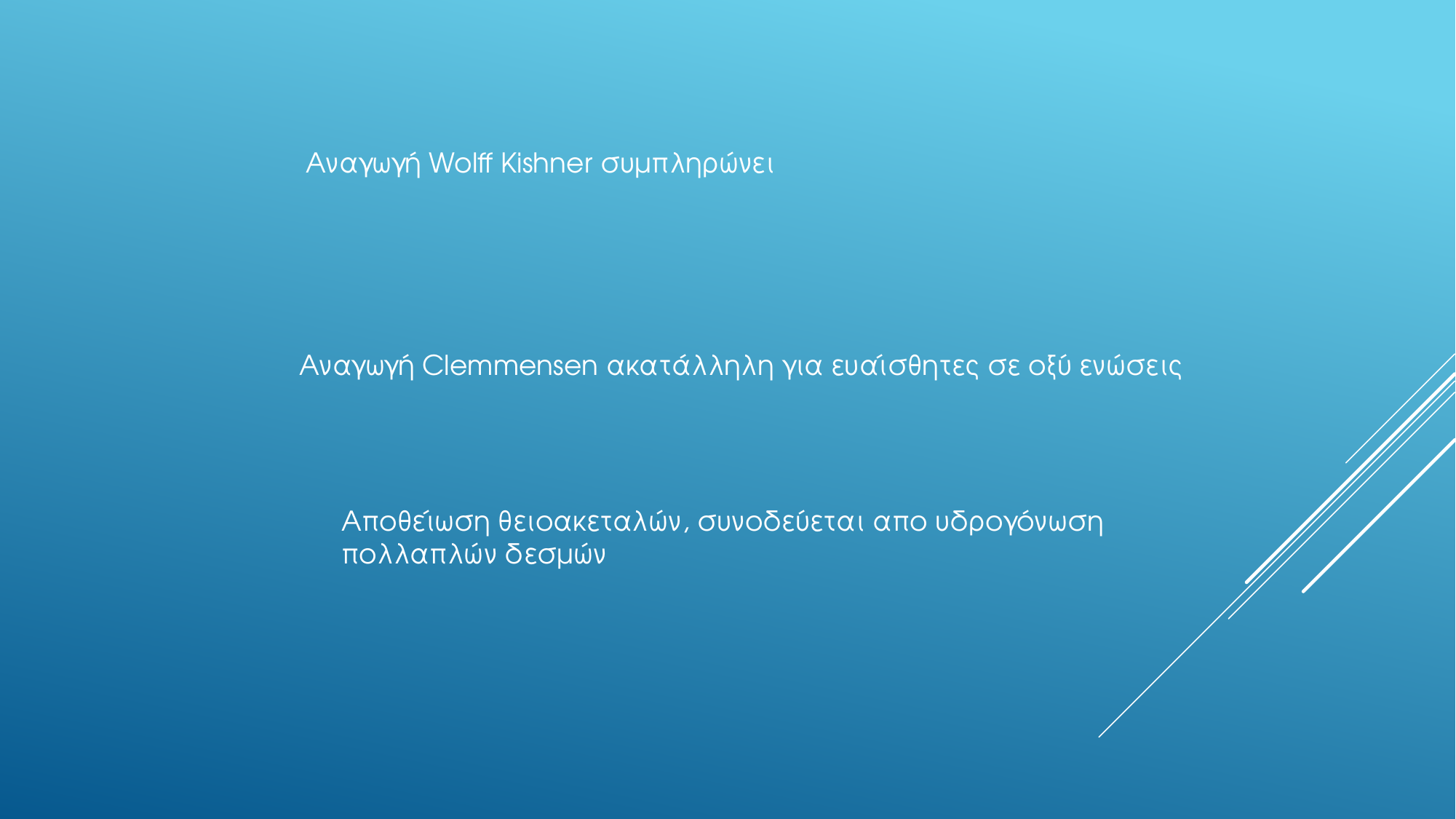

Αναγωγή Wolff Kishner συμπληρώνει
Αναγωγή Clemmensen ακατάλληλη για ευαίσθητες σε οξύ ενώσεις
Αποθείωση θειοακεταλών, συνοδεύεται απο υδρογόνωση
πολλαπλών δεσμών